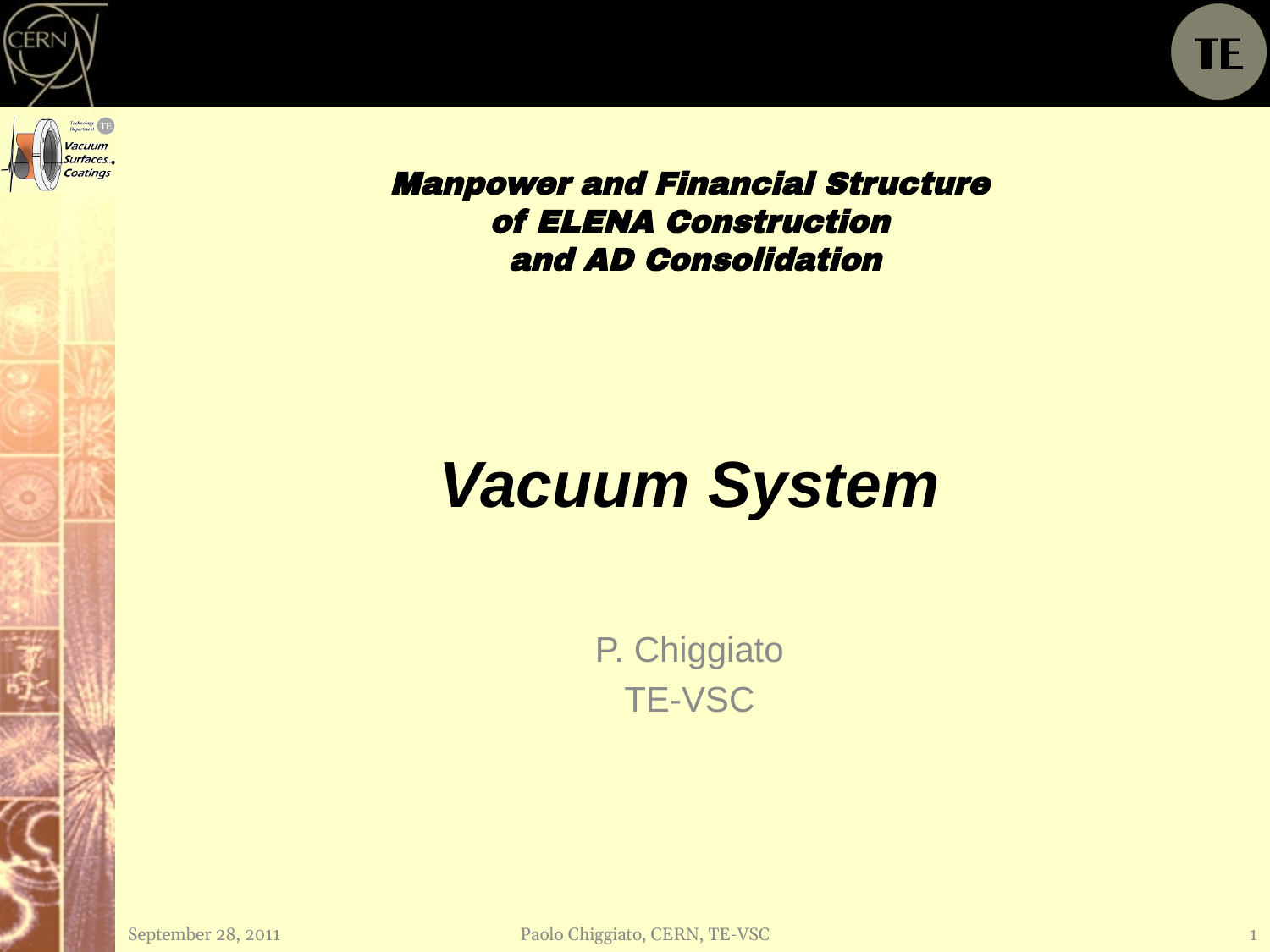

Manpower and Financial Structure
of ELENA Construction
and AD Consolidation
Vacuum System

P. Chiggiato
TE-VSC
September 28, 2011
Paolo Chiggiato, CERN, TE-VSC
1